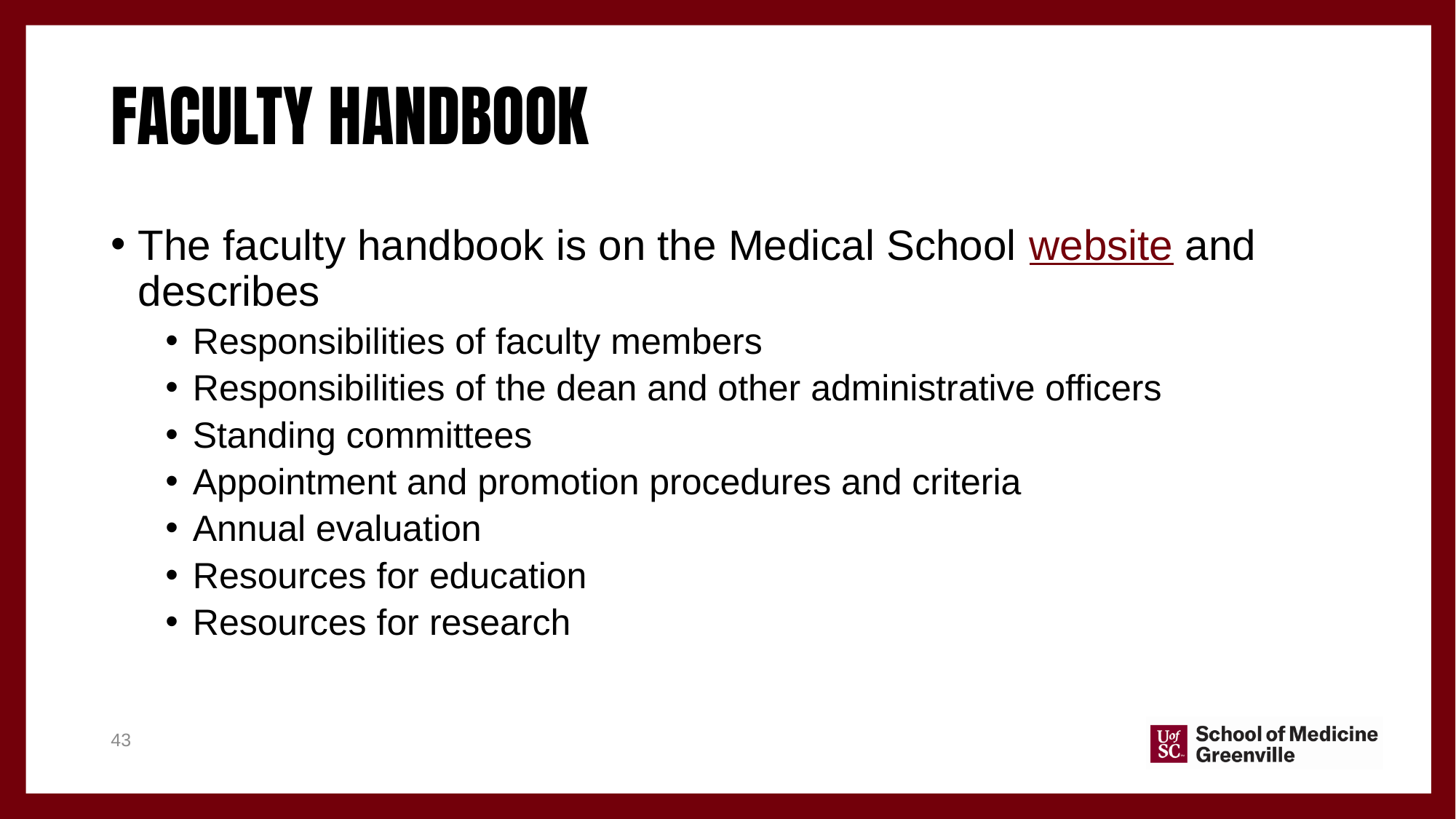

# Faculty handbook
The faculty handbook is on the Medical School website and describes
Responsibilities of faculty members
Responsibilities of the dean and other administrative officers
Standing committees
Appointment and promotion procedures and criteria
Annual evaluation
Resources for education
Resources for research

43